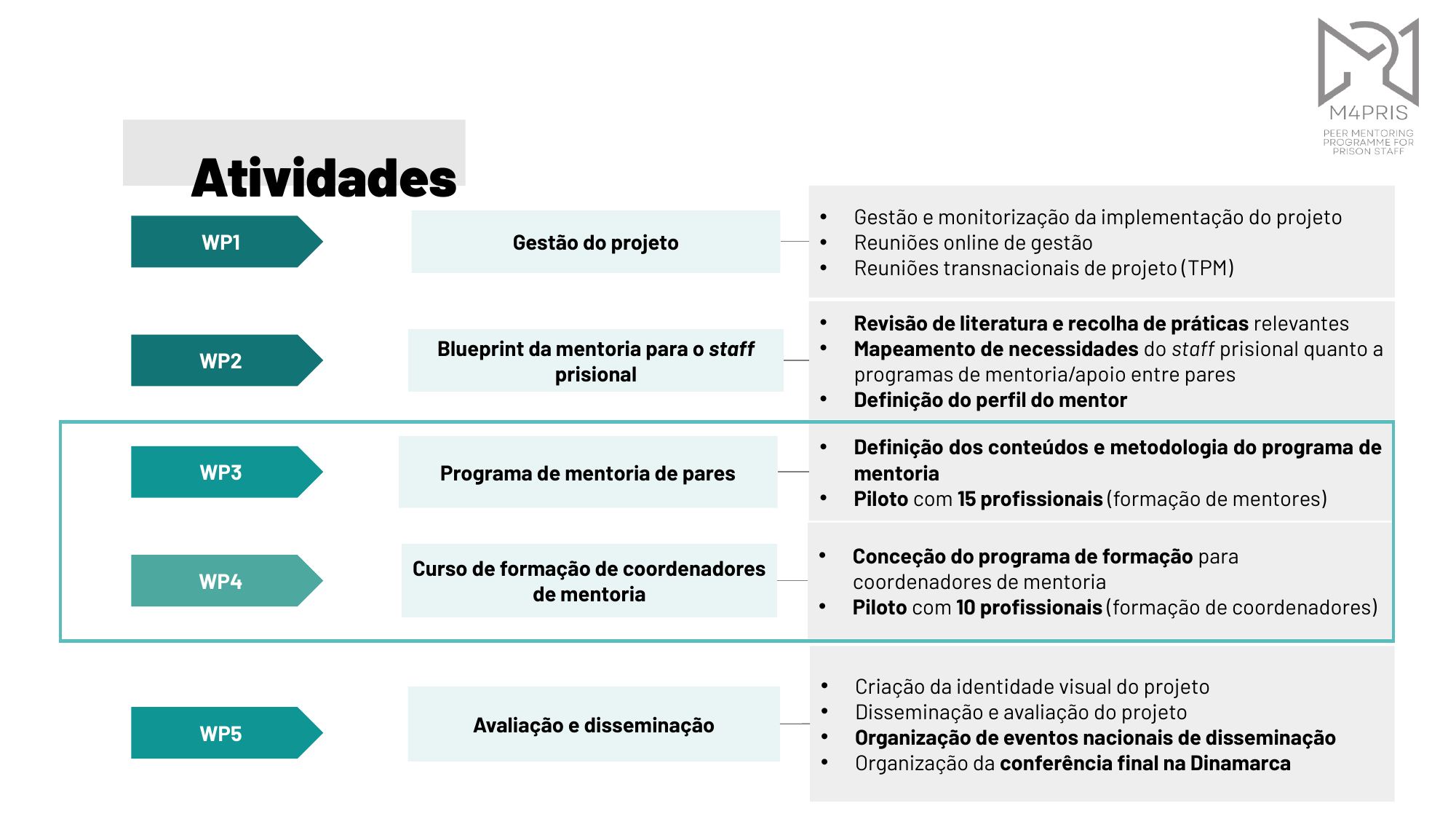

Atividades
Gestão e monitorização da implementação do projeto
Reuniões online de gestão
Reuniões transnacionais de projeto (TPM)
Gestão do projeto
WP1
Revisão de literatura e recolha de práticas relevantes
Mapeamento de necessidades do staff prisional quanto a programas de mentoria/apoio entre pares
Definição do perfil do mentor
Blueprint da mentoria para o staff prisional
WP2

Definição dos conteúdos e metodologia do programa de mentoria
Piloto com 15 profissionais (formação de mentores)
Programa de mentoria de pares
WP3
Conceção do programa de formação para coordenadores de mentoria
Piloto com 10 profissionais (formação de coordenadores)
Curso de formação de coordenadores de mentoria
WP4
Criação da identidade visual do projeto
Disseminação e avaliação do projeto
Organização de eventos nacionais de disseminação
Organização da conferência final na Dinamarca
Avaliação e disseminação
WP5